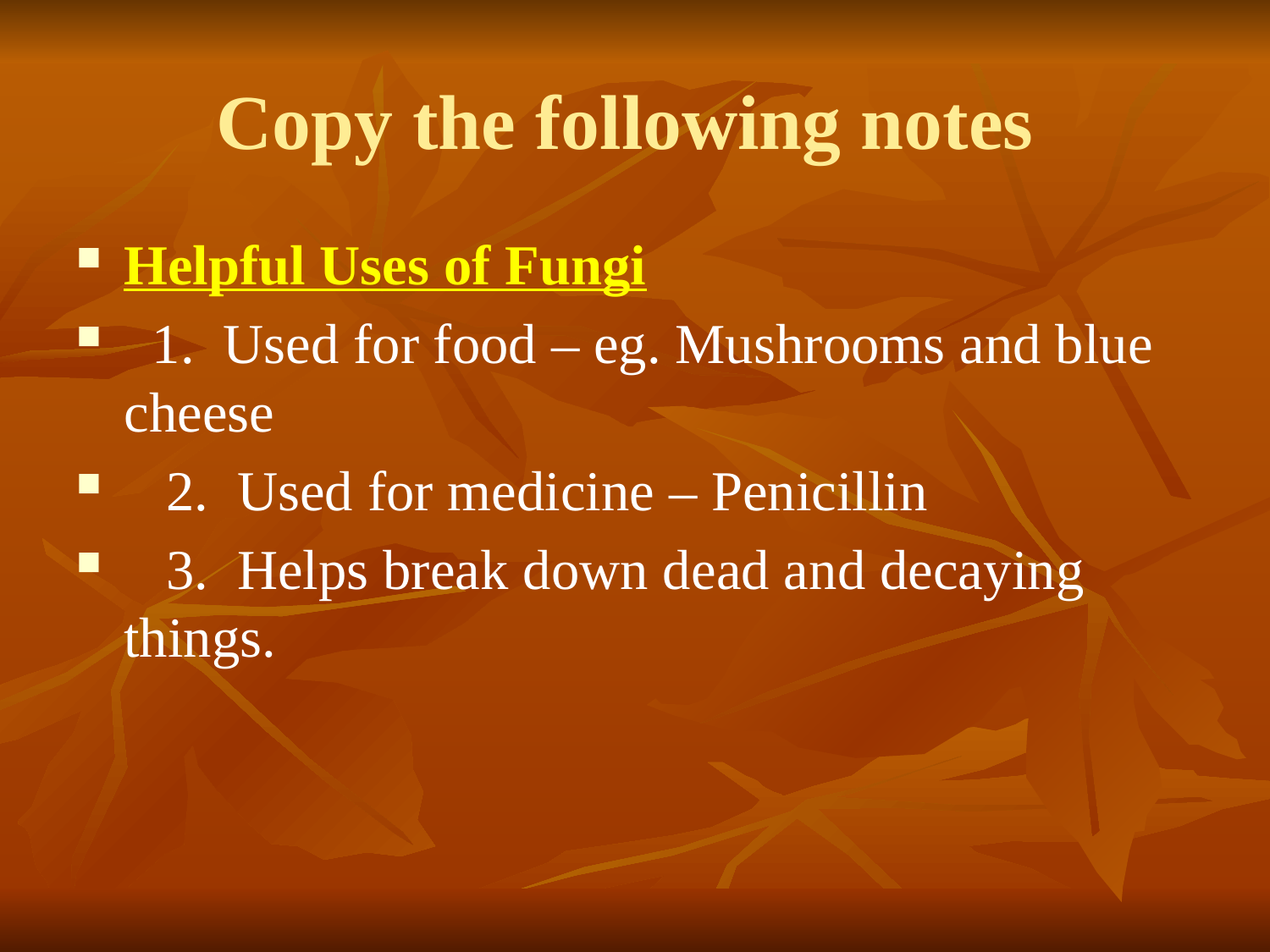

# Copy the following notes
Helpful Uses of Fungi
  1.  Used for food – eg. Mushrooms and blue cheese
   2.  Used for medicine – Penicillin
   3.  Helps break down dead and decaying things.